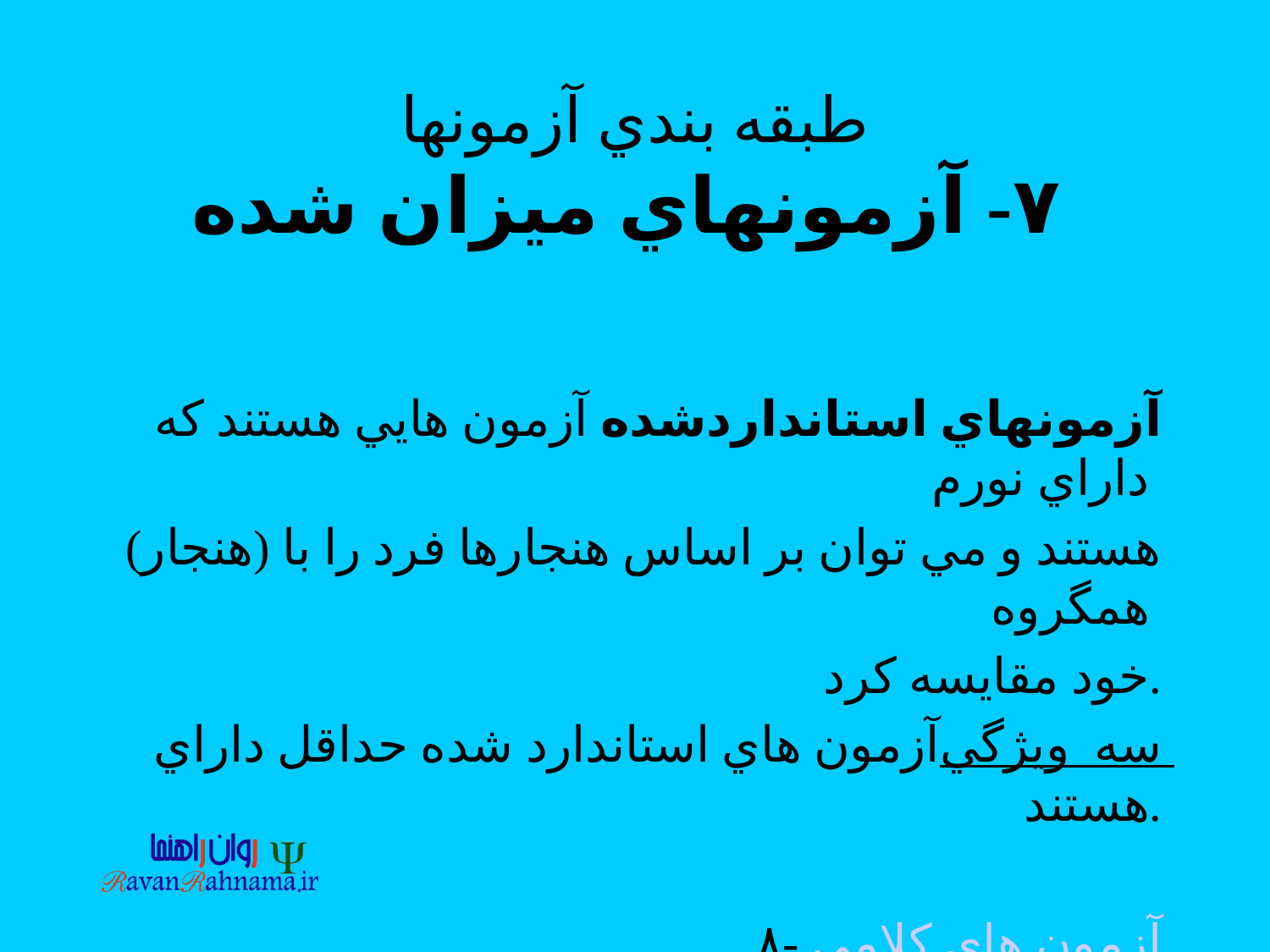

# طبقه بندي آزمونها ۷- آزمونهاي ميزان شده
آزمونهاي استانداردشده آزمون هايي هستند كه داراي نورم
(هنجار) هستند و مي توان بر اساس هنجارها فرد را با همگروه
خود مقايسه كرد.
آزمون هاي استاندارد شده حداقل داراي سه ويژگي هستند.

۸- آزمون هاي كلامي